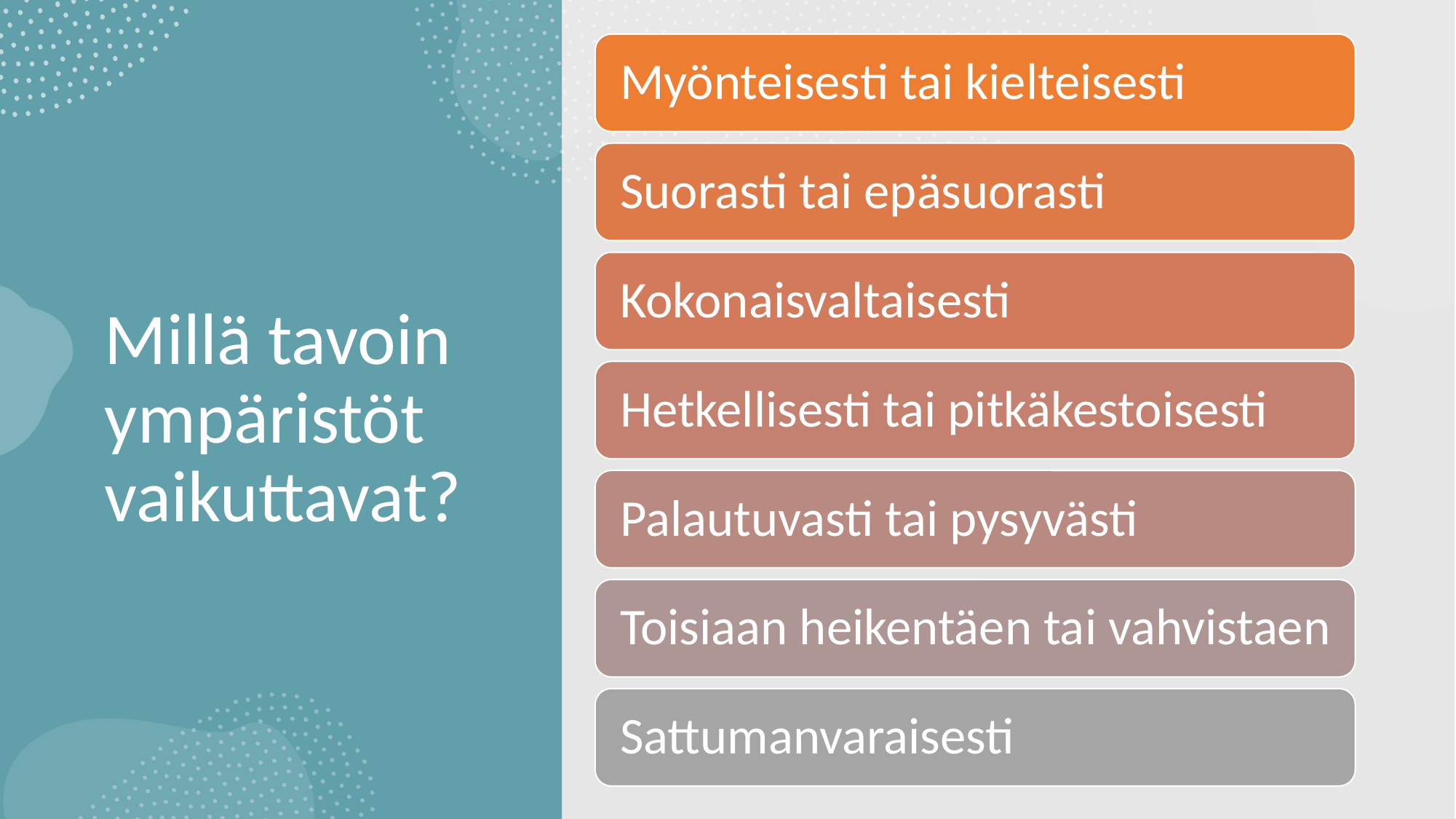

Myönteisesti tai kielteisesti
Suorasti tai epäsuorasti
Kokonaisvaltaisesti
Hetkellisesti tai pitkäkestoisesti
Palautuvasti tai pysyvästi
Toisiaan heikentäen tai vahvistaen
Sattumanvaraisesti
# Millä tavoin ympäristöt vaikuttavat?